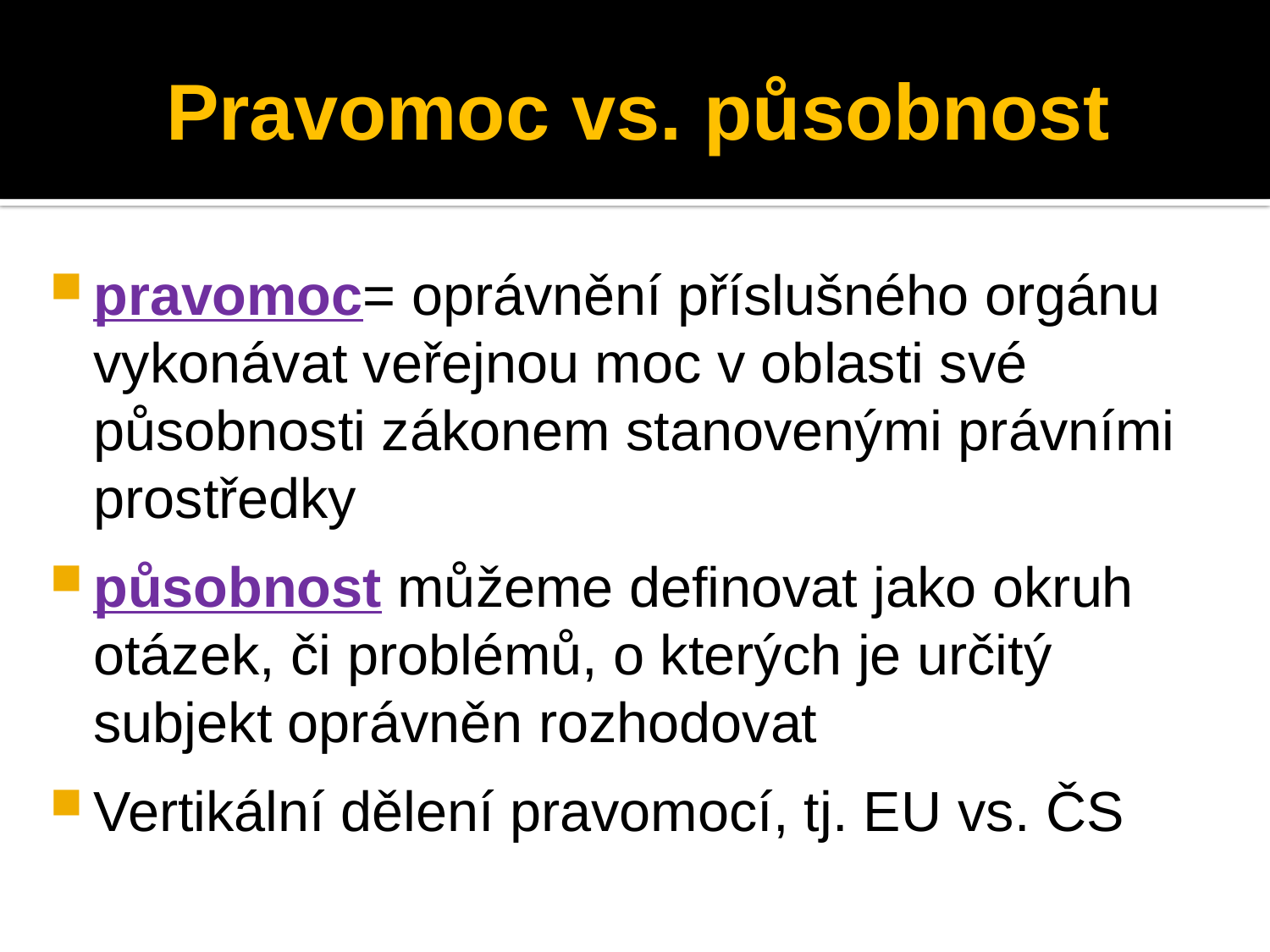

# Pravomoc vs. působnost
pravomoc= oprávnění příslušného orgánu vykonávat veřejnou moc v oblasti své působnosti zákonem stanovenými právními prostředky
působnost můžeme definovat jako okruh otázek, či problémů, o kterých je určitý subjekt oprávněn rozhodovat
Vertikální dělení pravomocí, tj. EU vs. ČS